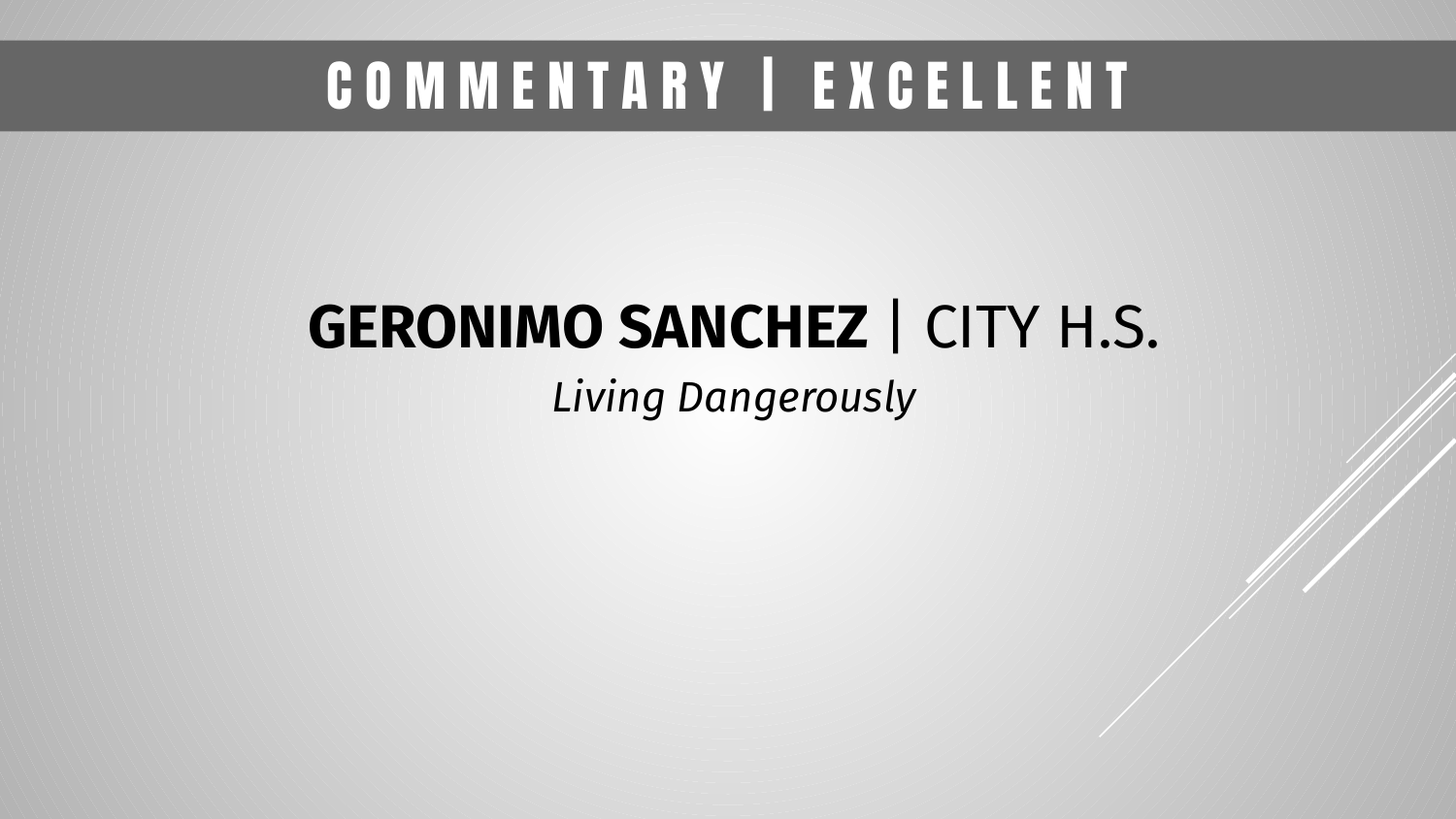

# C O M M E N T A R Y   |   E X C E L L E N T
GERONIMO SANCHEZ | CITY H.S.
Living Dangerously